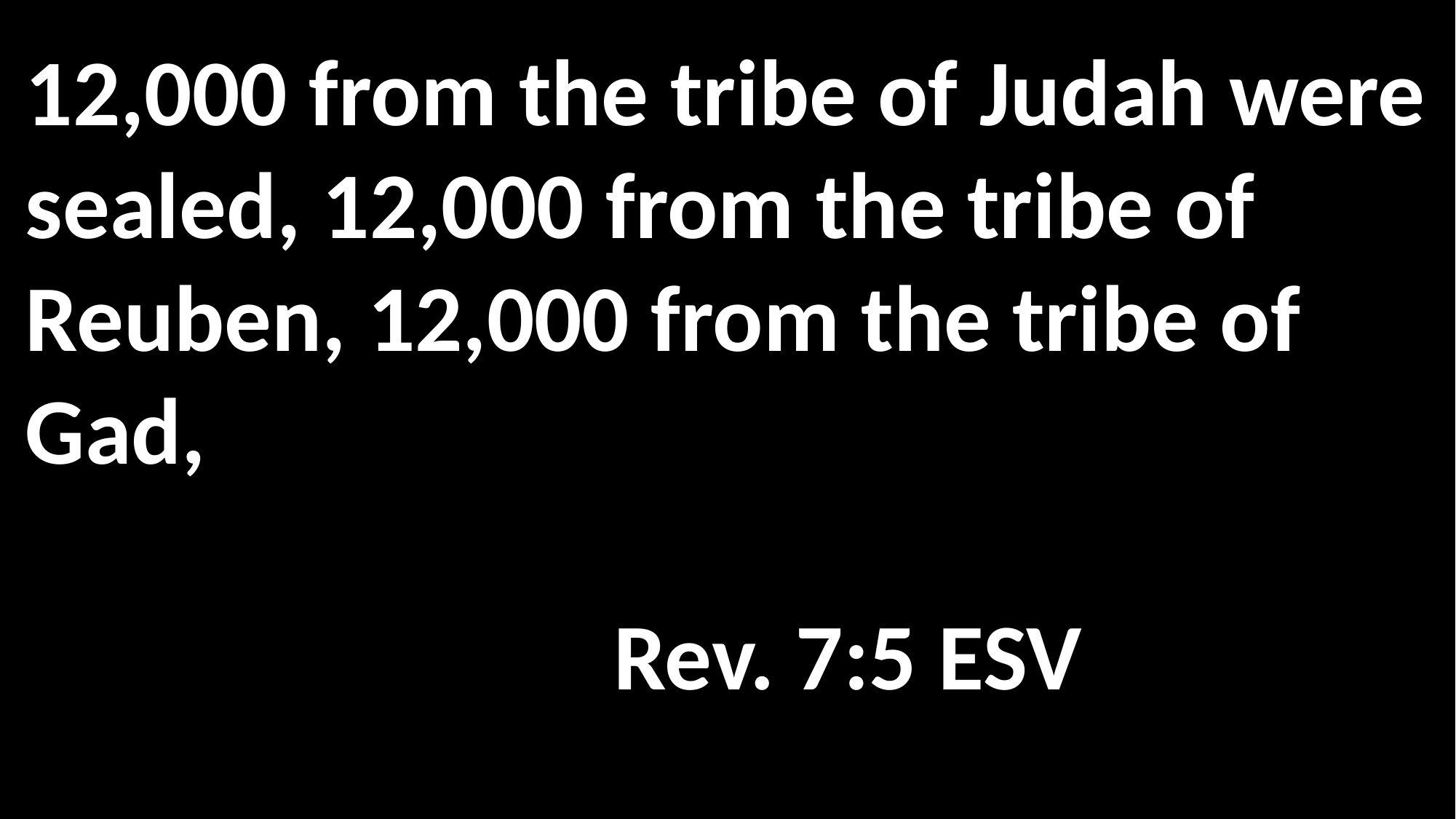

12,000 from the tribe of Judah were sealed, 12,000 from the tribe of Reuben, 12,000 from the tribe of Gad, 												            																  Rev. 7:5 ESV